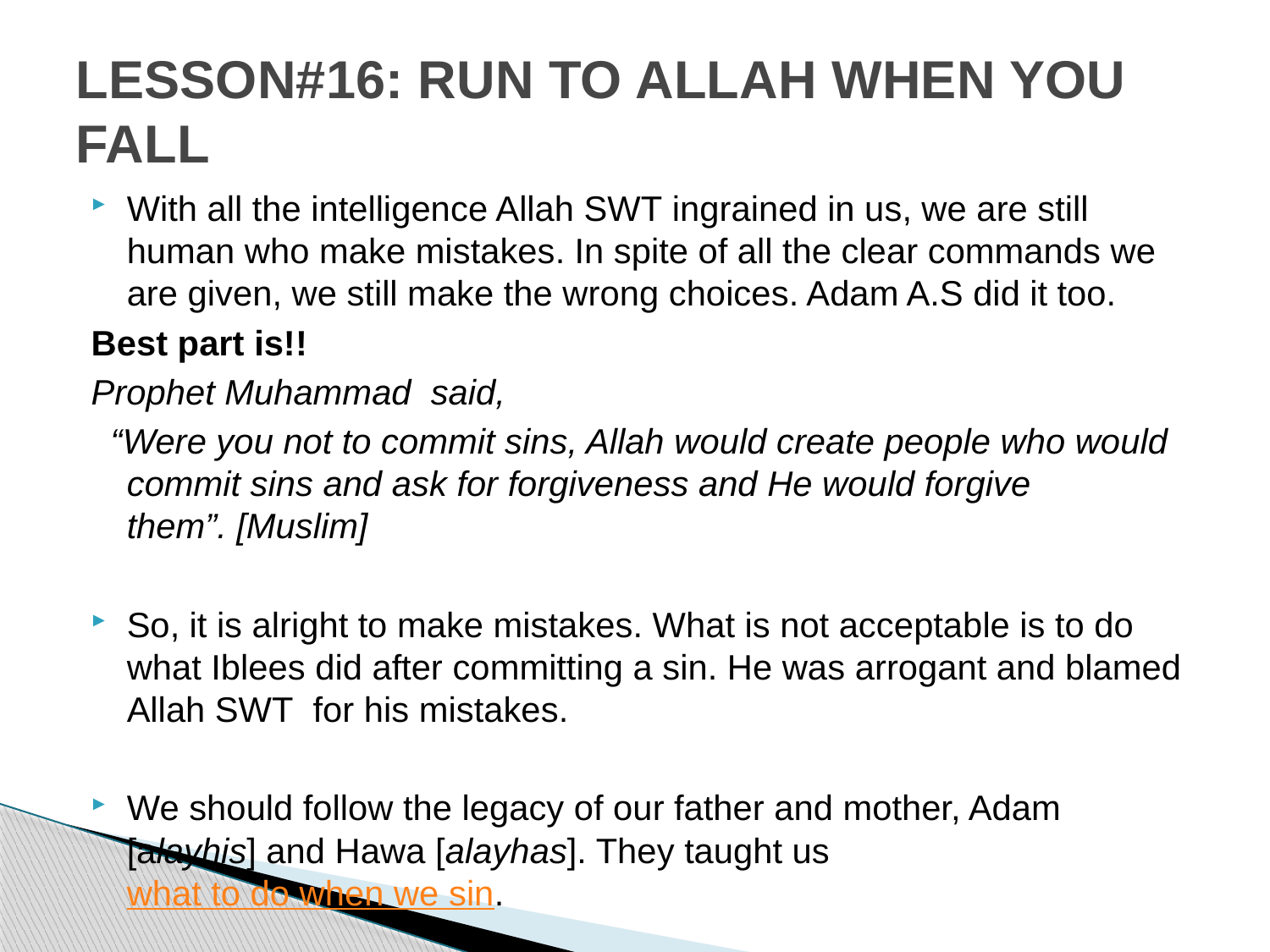

# LESSON#16: RUN TO ALLAH WHEN YOU FALL
With all the intelligence Allah SWT ingrained in us, we are still human who make mistakes. In spite of all the clear commands we are given, we still make the wrong choices. Adam A.S did it too.
Best part is!!
Prophet Muhammad  said,
  “Were you not to commit sins, Allah would create people who would commit sins and ask for forgiveness and He would forgive them”. [Muslim]

So, it is alright to make mistakes. What is not acceptable is to do what Iblees did after committing a sin. He was arrogant and blamed Allah SWT  for his mistakes.

We should follow the legacy of our father and mother, Adam [alayhis] and Hawa [alayhas]. They taught us what to do when we sin.